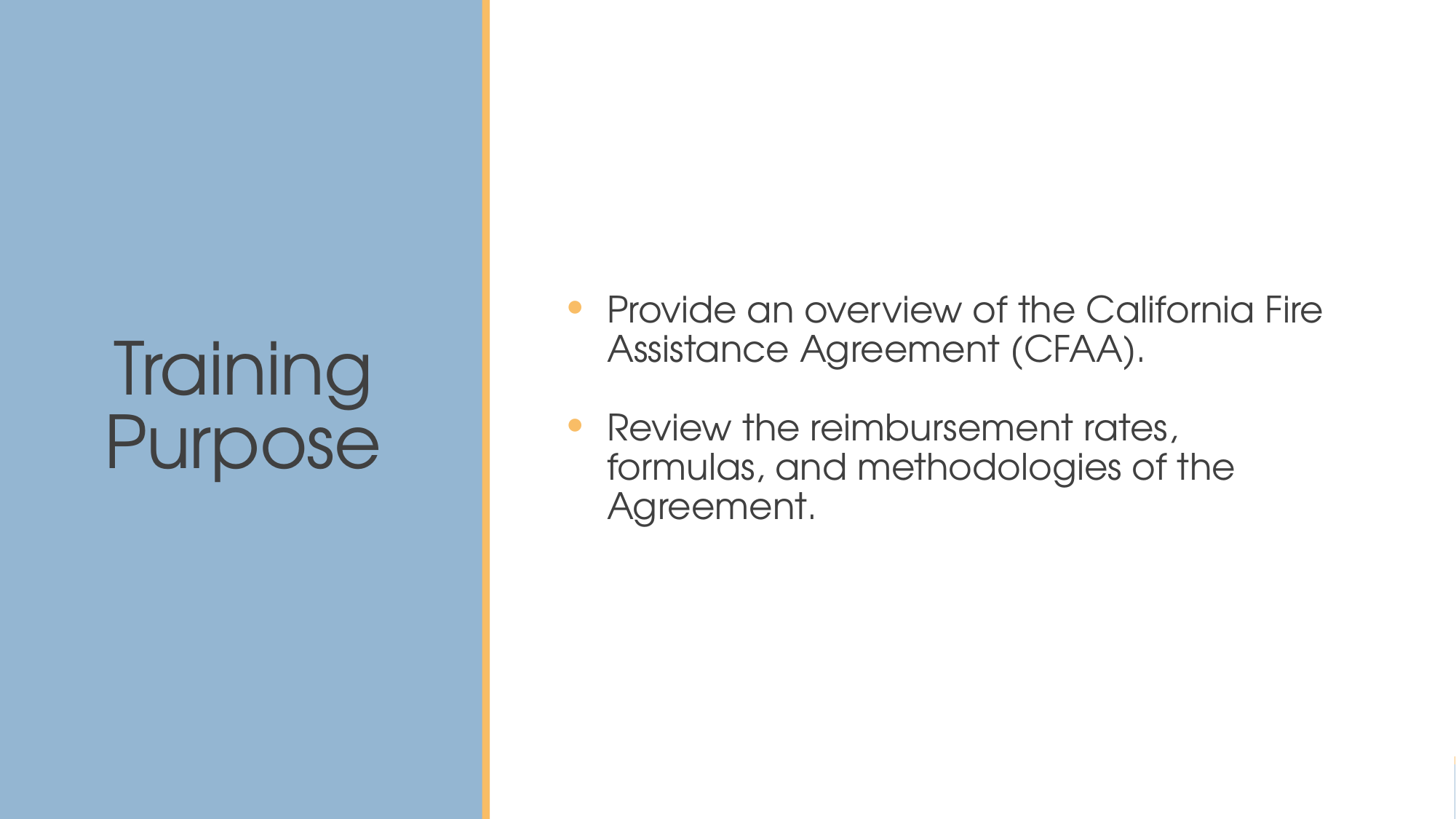

# Training Purpose
Provide an overview of the California Fire Assistance Agreement (CFAA).

Review the reimbursement rates, formulas, and methodologies of the Agreement.
3